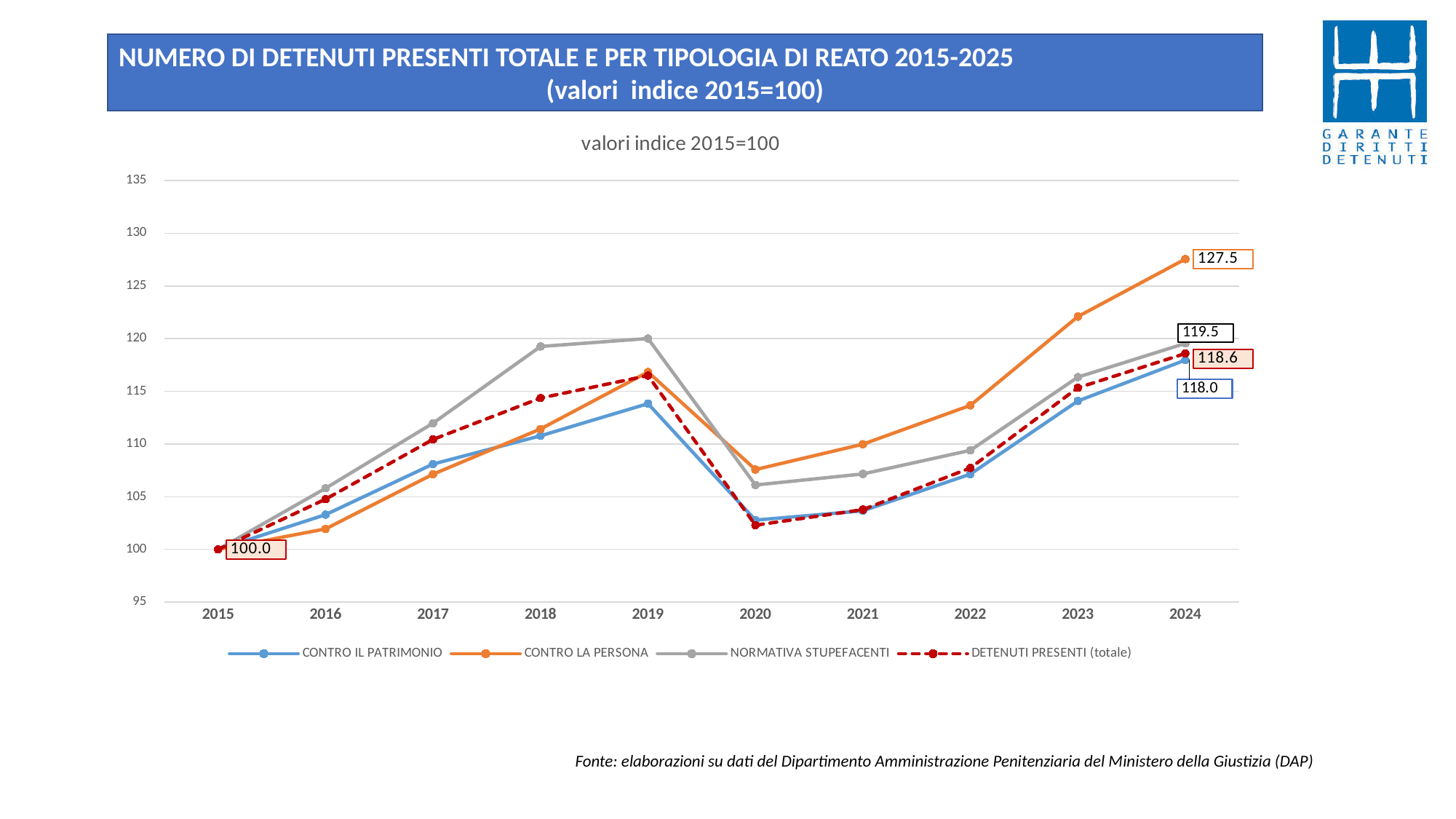

NUMERO DI DETENUTI PRESENTI TOTALE E PER TIPOLOGIA DI REATO 2015-2025
(valori  indice 2015=100)

### Chart: valori indice 2015=100

| Category | CONTRO IL PATRIMONIO | CONTRO LA PERSONA | NORMATIVA STUPEFACENTI | DETENUTI PRESENTI (totale) |
|---|---|---|---|---|
| 2015 | 100.0 | 100.0 | 100.0 | 100.0 |
| 2016 | 103.29956874937318 | 101.95174212781815 | 105.80448065173115 | 104.77148991641745 |
| 2017 | 108.10015712232139 | 107.13620272032793 | 111.97669155917629 | 110.43631623341767 |
| 2018 | 110.77792264232941 | 111.4263089249115 | 119.25775062231274 | 114.36047849091327 |
| 2019 | 113.83010731120248 | 116.83435811440283 | 120.010183299389 | 116.49605091634076 |
| 2020 | 102.78139939156887 | 107.57872181852059 | 106.11563702195066 | 102.30043708304576 |
| 2021 | 103.66395881389363 | 109.9822992360723 | 107.1622539035981 | 103.77655087800015 |
| 2022 | 107.1440510814696 | 113.66685299049747 | 109.40257976917856 | 107.72946859903381 |
| 2023 | 114.08417744793233 | 122.09334823923982 | 116.34985290789771 | 115.34008128211026 |
| 2024 | 117.96543308929228 | 127.54797838643563 | 119.54627743833446 | 118.58944866191243 |
Fonte: elaborazioni su dati del Dipartimento Amministrazione Penitenziaria del Ministero della Giustizia (DAP)